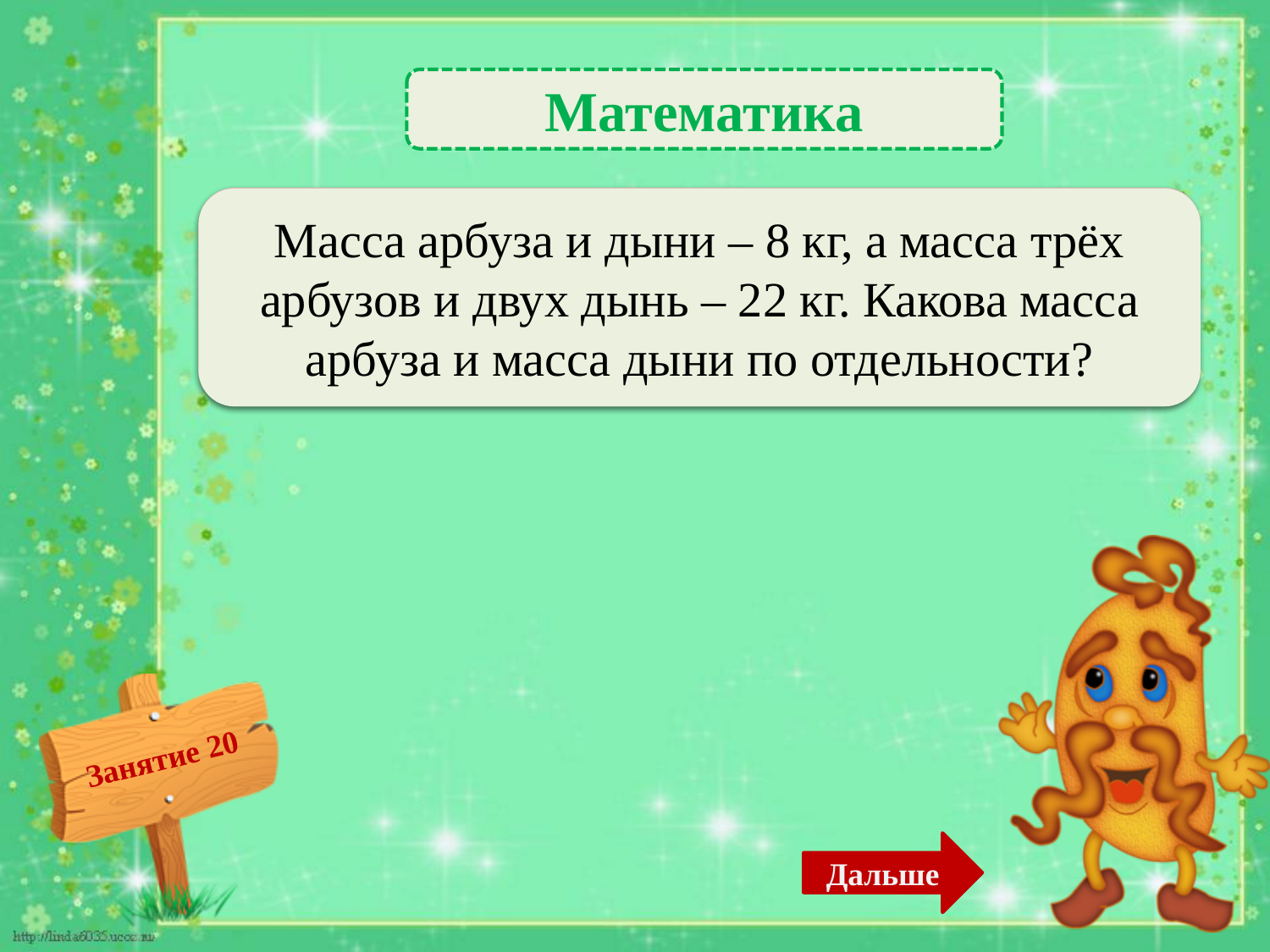

Математика
 Масса арбуза – 6 кг, а дыни – 2 кг – 2б.
Масса арбуза и дыни – 8 кг, а масса трёх арбузов и двух дынь – 22 кг. Какова масса арбуза и масса дыни по отдельности?

Дальше